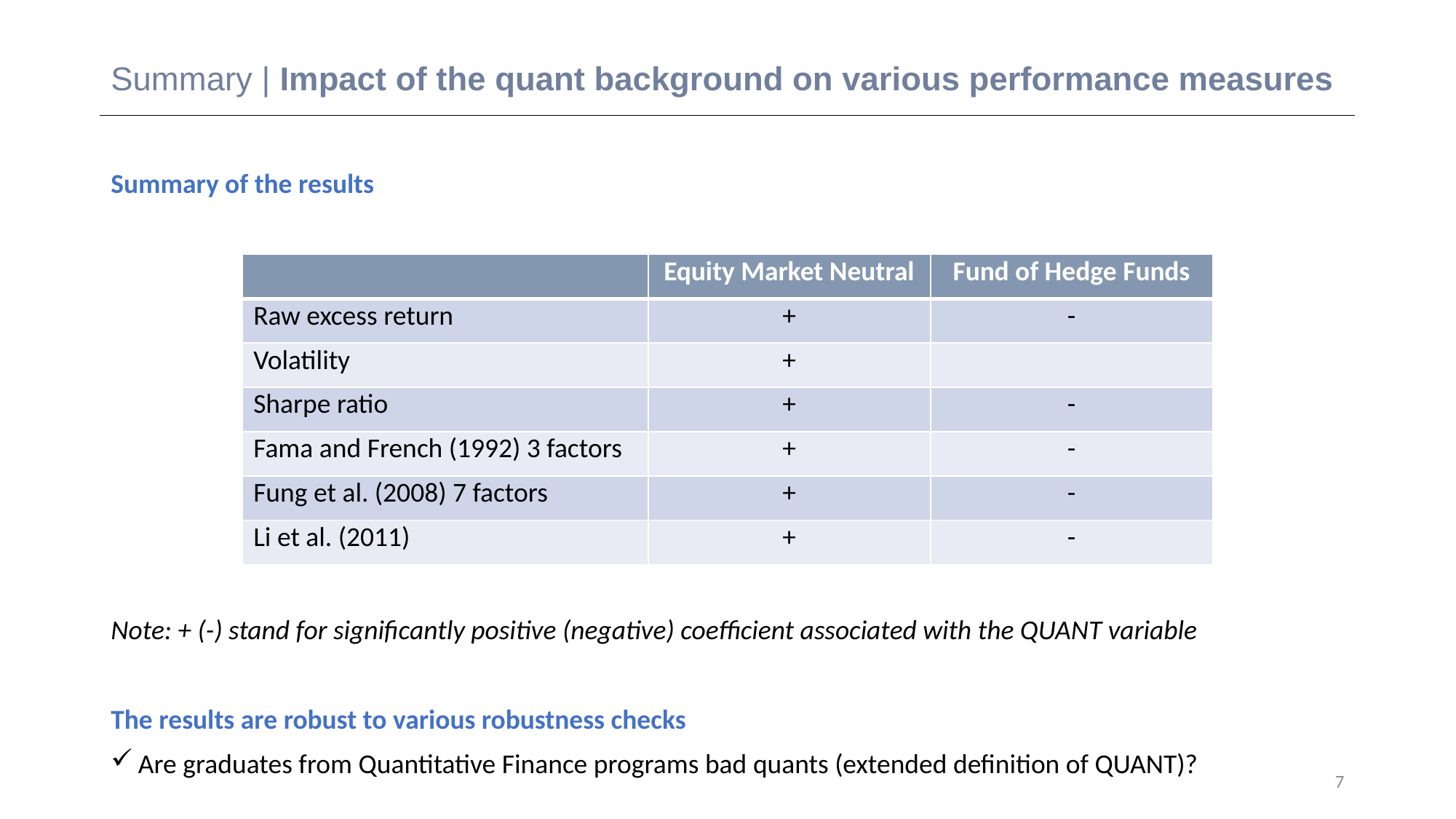

# Summary | Impact of the quant background on various performance measures

Summary of the results

Note: + (-) stand for significantly positive (negative) coefficient associated with the QUANT variable

The results are robust to various robustness checks
Are graduates from Quantitative Finance programs bad quants (extended definition of QUANT)?

|  | Equity Market Neutral | Fund of Hedge Funds |
| --- | --- | --- |
| Raw excess return | + | - |
| Volatility | + |  |
| Sharpe ratio | + | - |
| Fama and French (1992) 3 factors | + | - |
| Fung et al. (2008) 7 factors | + | - |
| Li et al. (2011) | + | - |
7